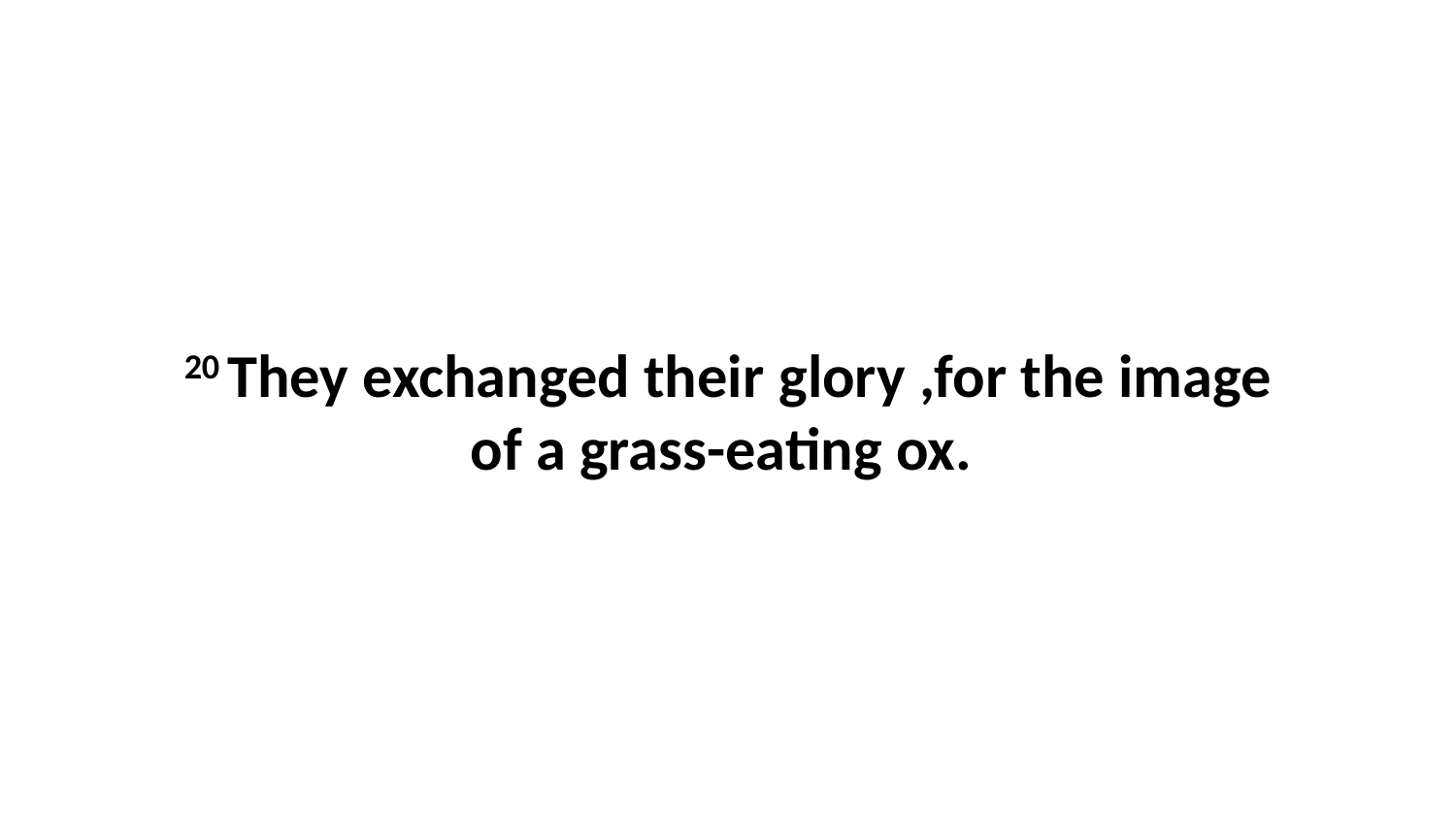

20 They exchanged their glory ,for the image of a grass-eating ox.